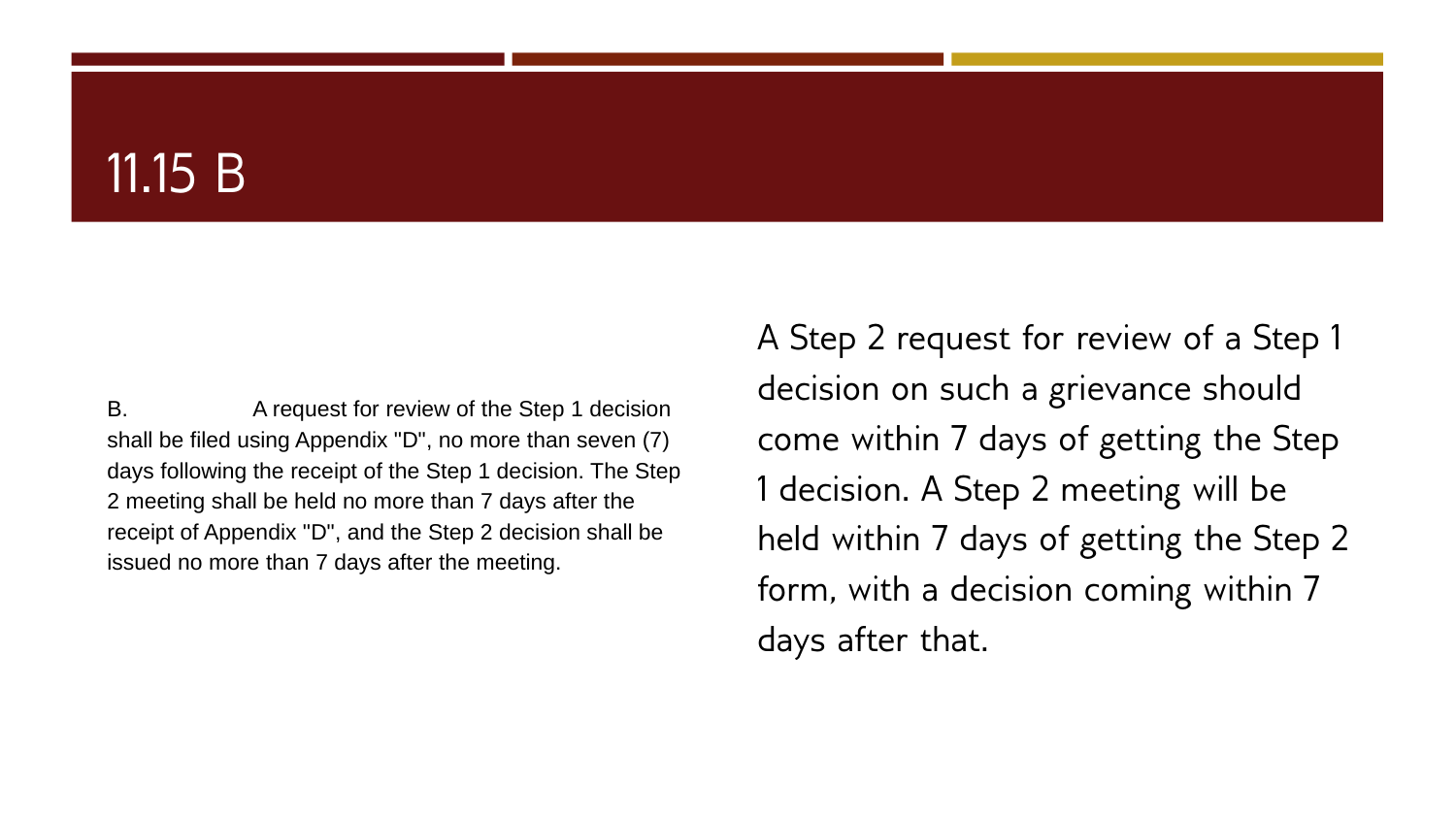

# 11.15 B
B. 	A request for review of the Step 1 decision shall be filed using Appendix "D", no more than seven (7) days following the receipt of the Step 1 decision. The Step 2 meeting shall be held no more than 7 days after the receipt of Appendix "D", and the Step 2 decision shall be issued no more than 7 days after the meeting.
A Step 2 request for review of a Step 1 decision on such a grievance should come within 7 days of getting the Step 1 decision. A Step 2 meeting will be held within 7 days of getting the Step 2 form, with a decision coming within 7 days after that.